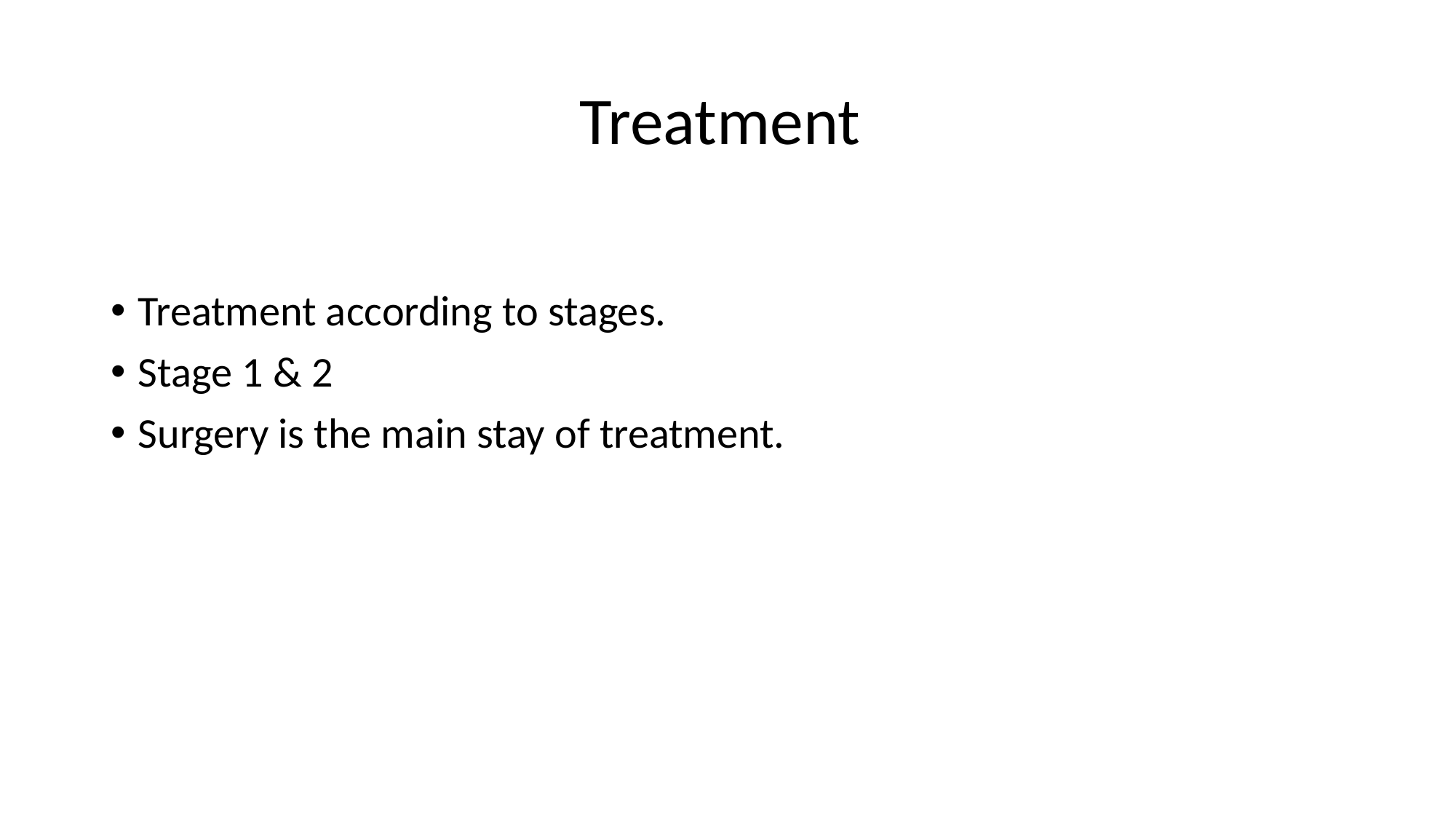

# Treatment

Treatment according to stages.
Stage 1 & 2
Surgery is the main stay of treatment.